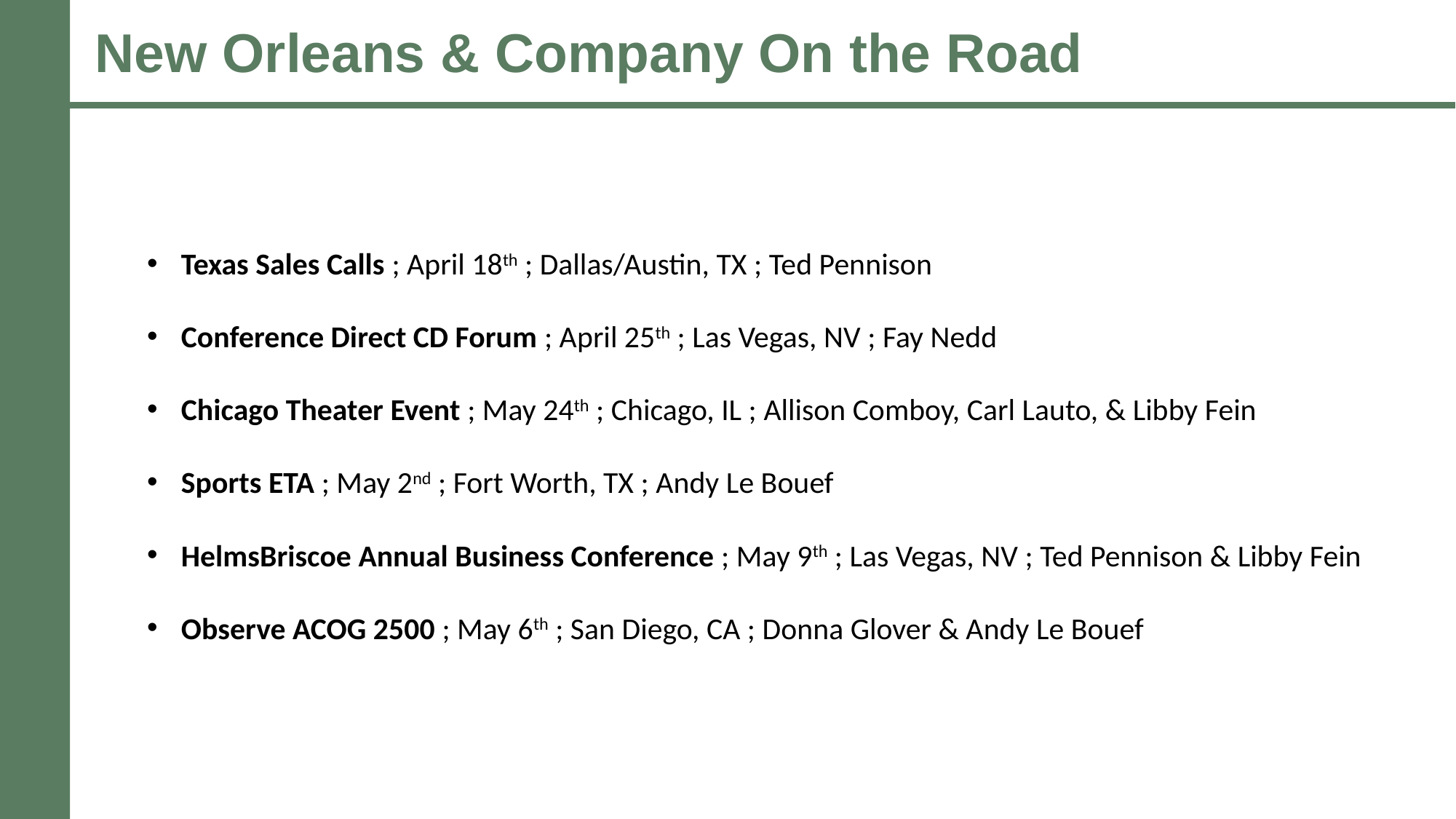

New Orleans & Company On the Road
Texas Sales Calls ; April 18th ; Dallas/Austin, TX ; Ted Pennison

Conference Direct CD Forum ; April 25th ; Las Vegas, NV ; Fay Nedd
Chicago Theater Event ; May 24th ; Chicago, IL ; Allison Comboy, Carl Lauto, & Libby Fein
Sports ETA ; May 2nd ; Fort Worth, TX ; Andy Le Bouef
HelmsBriscoe Annual Business Conference ; May 9th ; Las Vegas, NV ; Ted Pennison & Libby Fein
Observe ACOG 2500 ; May 6th ; San Diego, CA ; Donna Glover & Andy Le Bouef